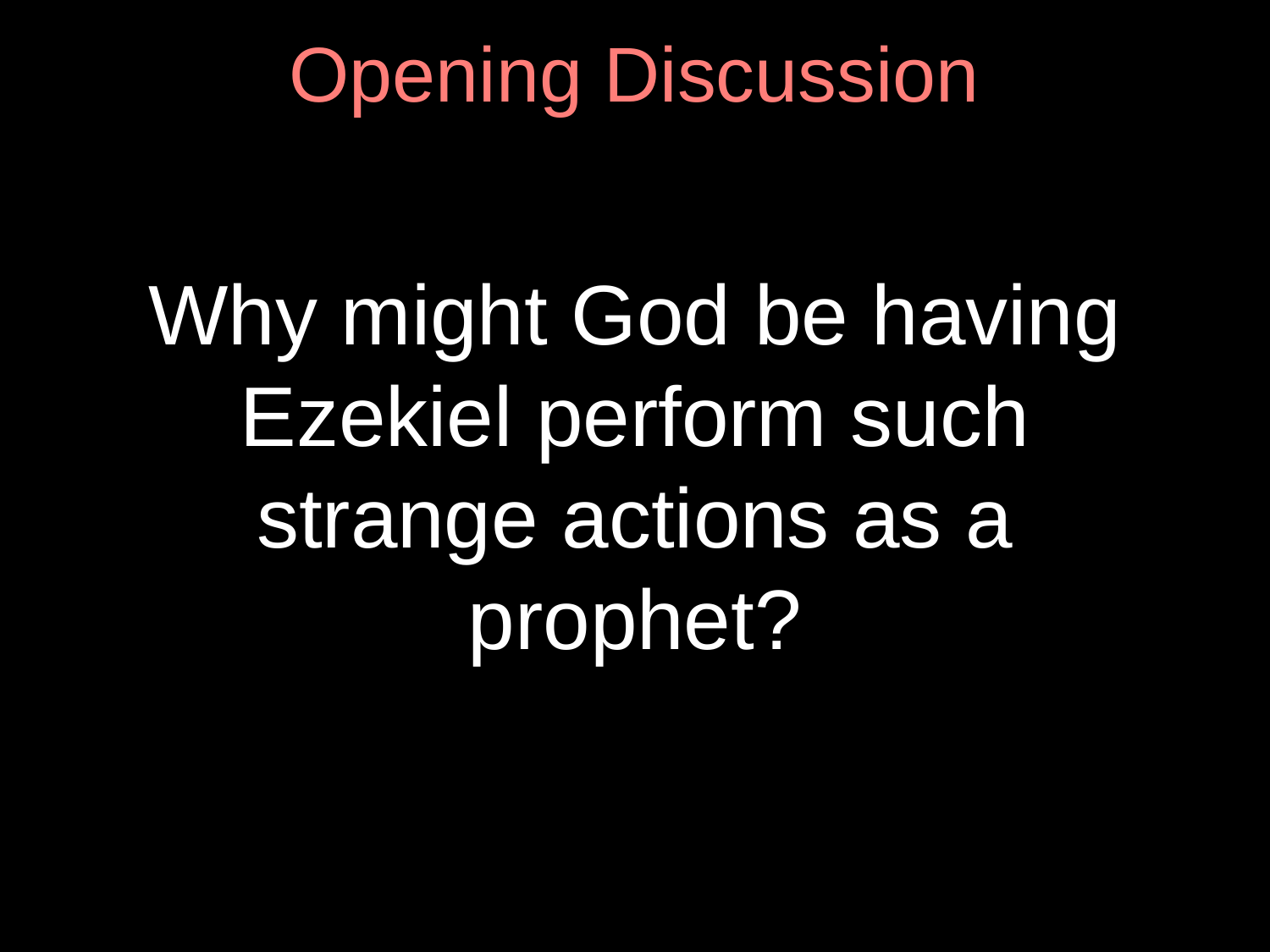

# Opening Discussion
Why might God be having Ezekiel perform such strange actions as a prophet?